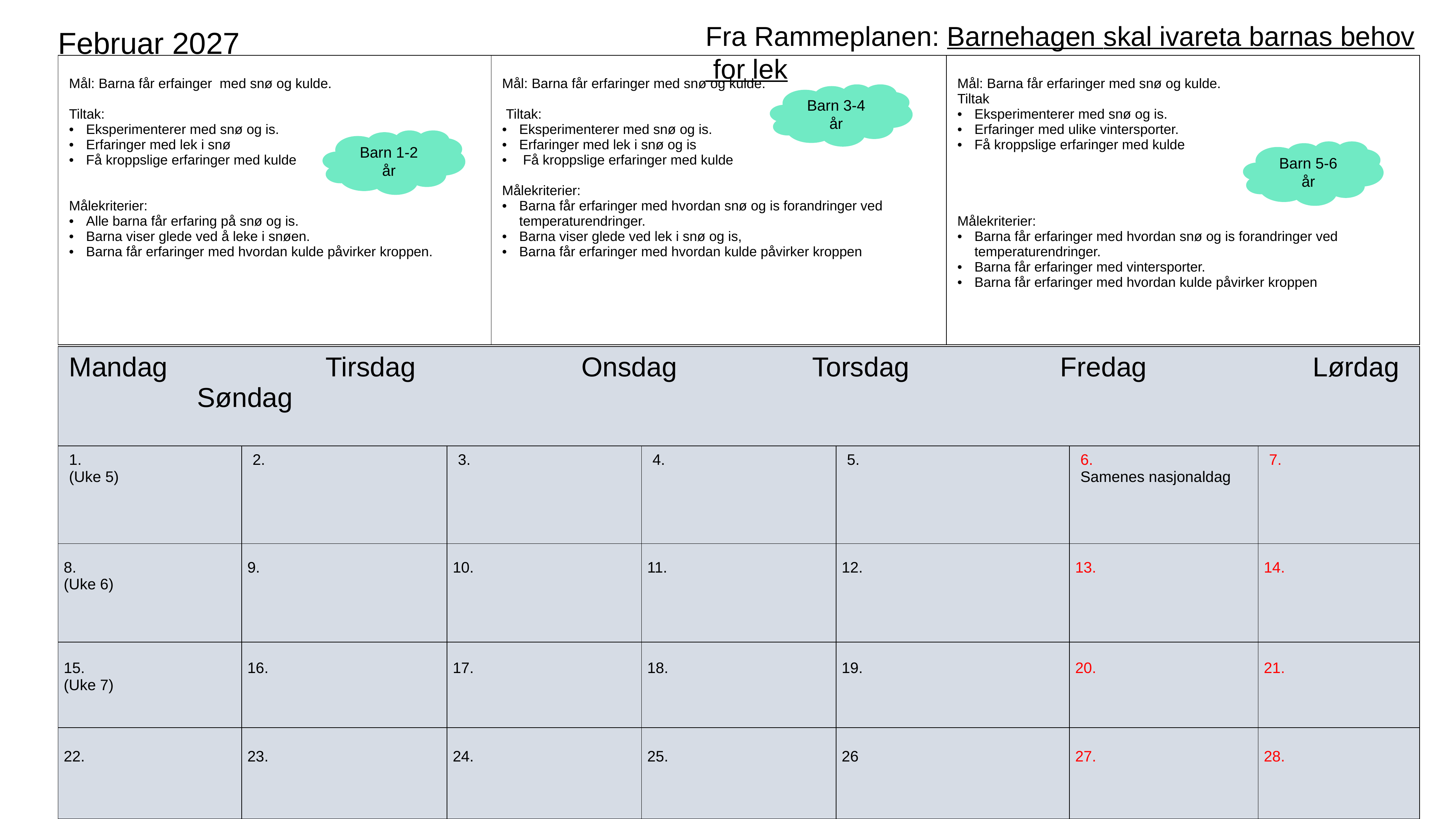

Fra Rammeplanen: Barnehagen skal ivareta barnas behov for lek
# Februar 2027
| Mål: Barna får erfainger  med snø og kulde. Tiltak: Eksperimenterer med snø og is. Erfaringer med lek i snø Få kroppslige erfaringer med kulde Målekriterier: Alle barna får erfaring på snø og is. Barna viser glede ved å leke i snøen. Barna får erfaringer med hvordan kulde påvirker kroppen. | Mål: Barna får erfaringer med snø og kulde.  Tiltak: Eksperimenterer med snø og is. Erfaringer med lek i snø og is  Få kroppslige erfaringer med kulde Målekriterier: Barna får erfaringer med hvordan snø og is forandringer ved temperaturendringer. Barna viser glede ved lek i snø og is, Barna får erfaringer med hvordan kulde påvirker kroppen | Mål: Barna får erfaringer med snø og kulde. Tiltak Eksperimenterer med snø og is. Erfaringer med ulike vintersporter. Få kroppslige erfaringer med kulde Målekriterier: Barna får erfaringer med hvordan snø og is forandringer ved temperaturendringer. Barna får erfaringer med vintersporter. Barna får erfaringer med hvordan kulde påvirker kroppen |
| --- | --- | --- |
Barn 3-4 år
Barn 1-2 år
Barn 5-6 år
| Mandag Tirsdag Onsdag Torsdag Fredag Lørdag Søndag |  |  |  |  |  |  |
| --- | --- | --- | --- | --- | --- | --- |
| 1. (Uke 5) | 2. | 3. | 4. | 5. | 6. Samenes nasjonaldag | 7. |
| 8. (Uke 6) | 9. | 10. | 11. | 12. | 13. | 14. |
| 15. (Uke 7) | 16. | 17. | 18. | 19. | 20. | 21. |
| 22. | 23. | 24. | 25. | 26 | 27. | 28. |